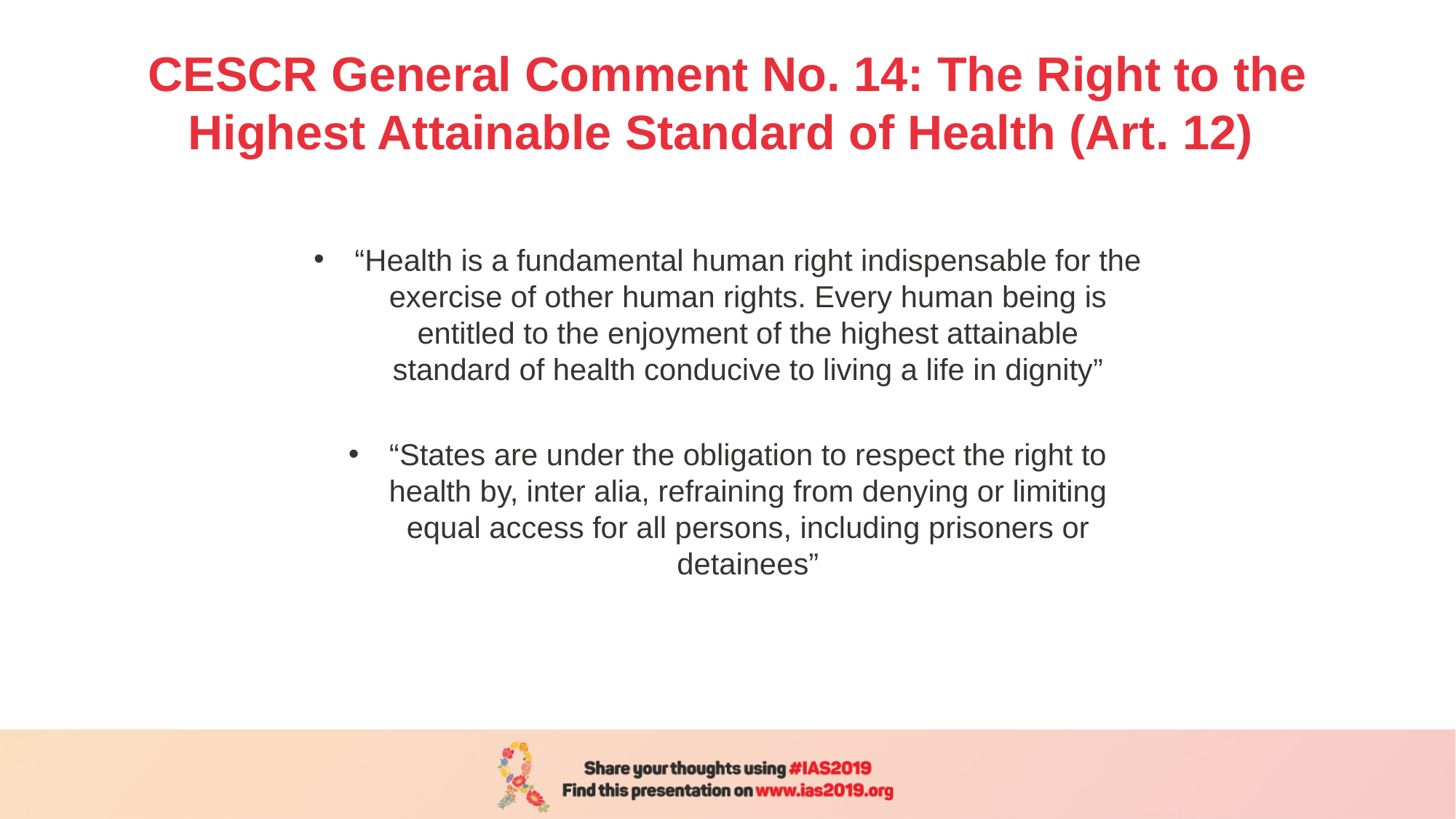

# CESCR General Comment No. 14: The Right to the Highest Attainable Standard of Health (Art. 12)
“Health is a fundamental human right indispensable for the exercise of other human rights. Every human being is entitled to the enjoyment of the highest attainable standard of health conducive to living a life in dignity”

“States are under the obligation to respect the right to health by, inter alia, refraining from denying or limiting equal access for all persons, including prisoners or detainees”